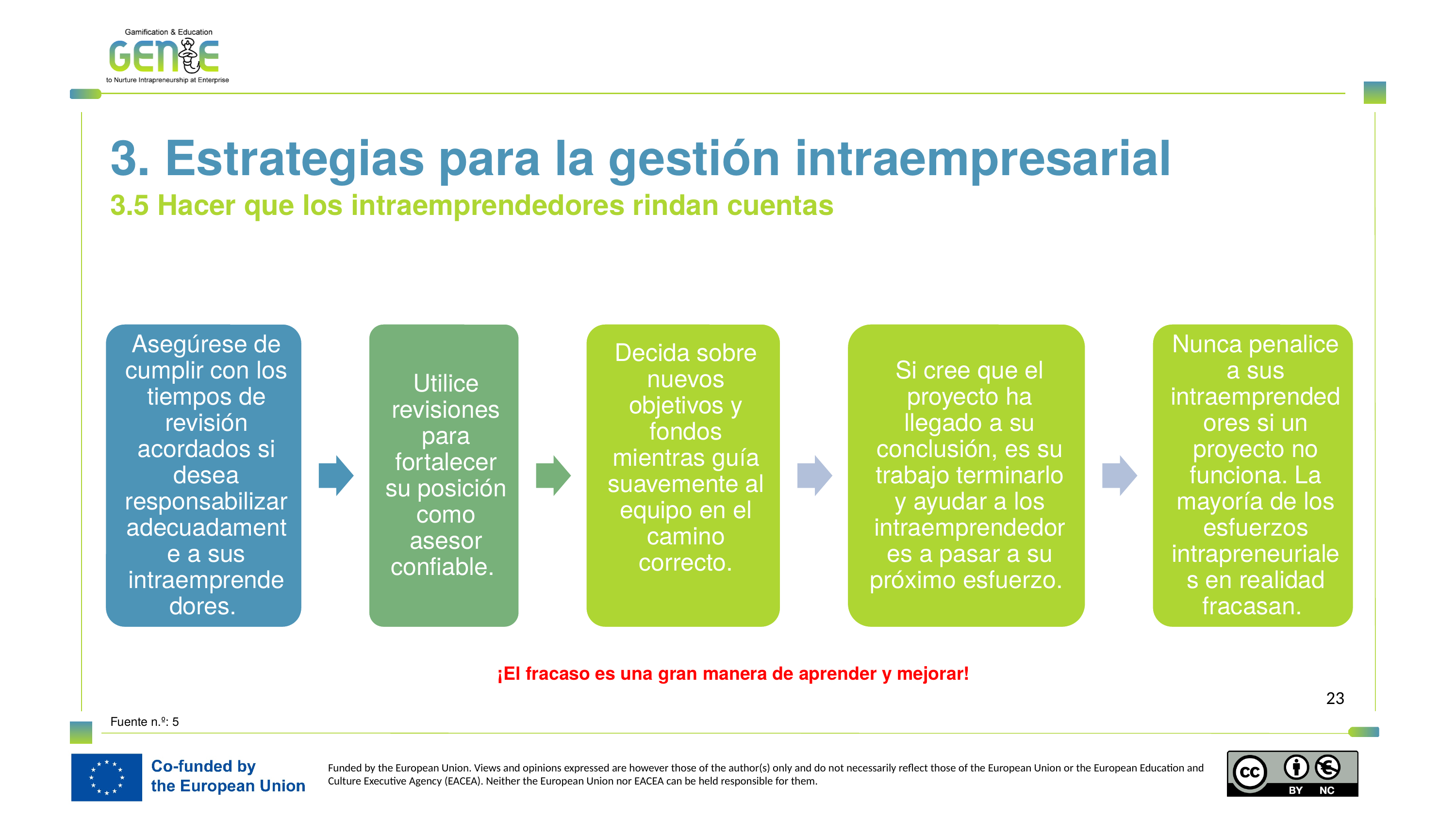

3. Estrategias para la gestión intraempresarial
3.5 Hacer que los intraemprendedores rindan cuentas
Asegúrese de cumplir con los tiempos de revisión acordados si desea responsabilizar adecuadamente a sus intraemprendedores.

Utilice revisiones para fortalecer su posición como asesor confiable.

Decida sobre nuevos objetivos y fondos mientras guía suavemente al equipo en el camino correcto.

Si cree que el proyecto ha llegado a su conclusión, es su trabajo terminarlo y ayudar a los intraemprendedores a pasar a su próximo esfuerzo.

Nunca penalice a sus intraemprendedores si un proyecto no funciona. La mayoría de los esfuerzos intrapreneuriales en realidad fracasan.
¡El fracaso es una gran manera de aprender y mejorar!
Fuente n.º: 5